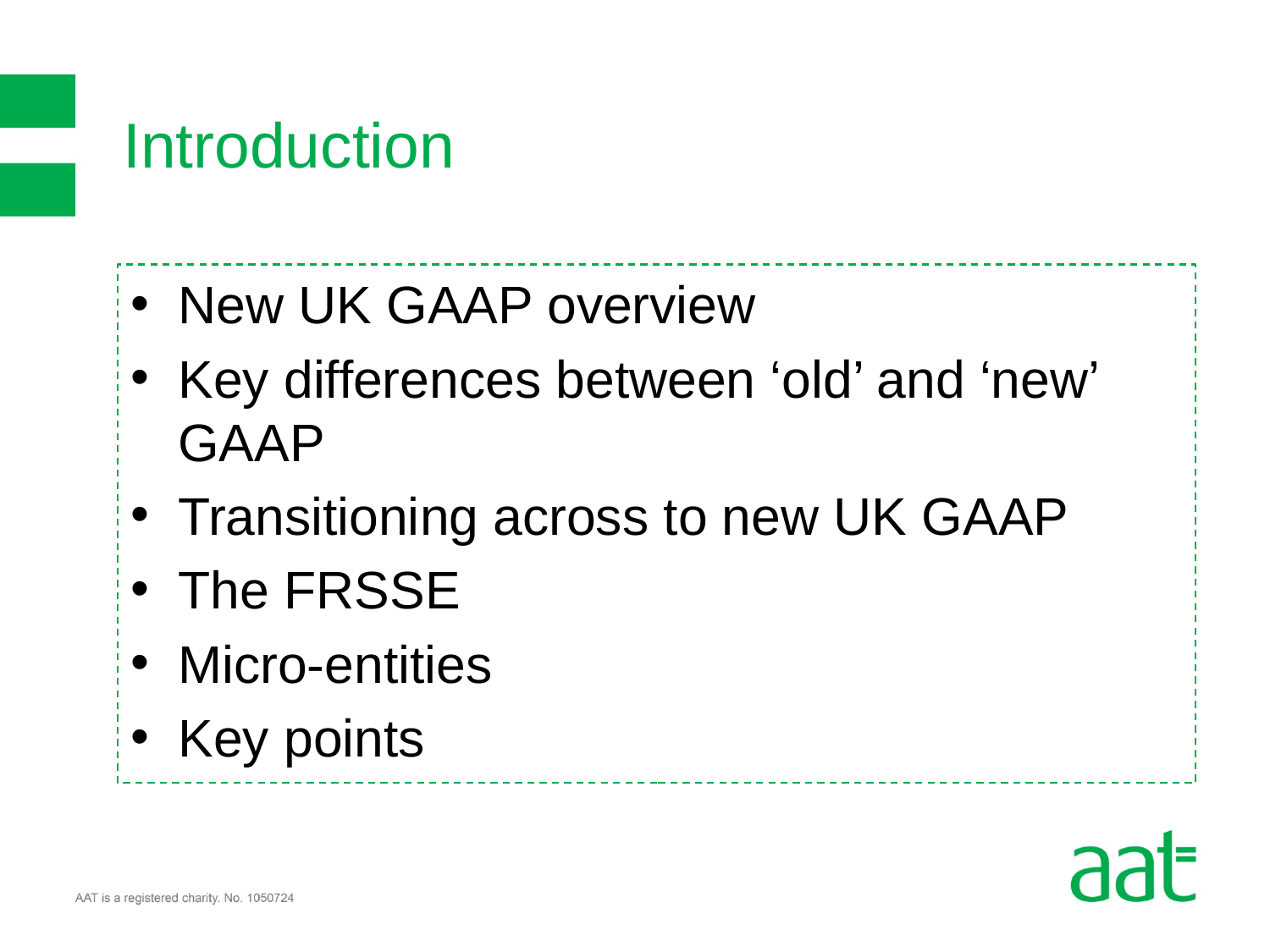

# Introduction
New UK GAAP overview
Key differences between ‘old’ and ‘new’ GAAP
Transitioning across to new UK GAAP
The FRSSE
Micro-entities
Key points